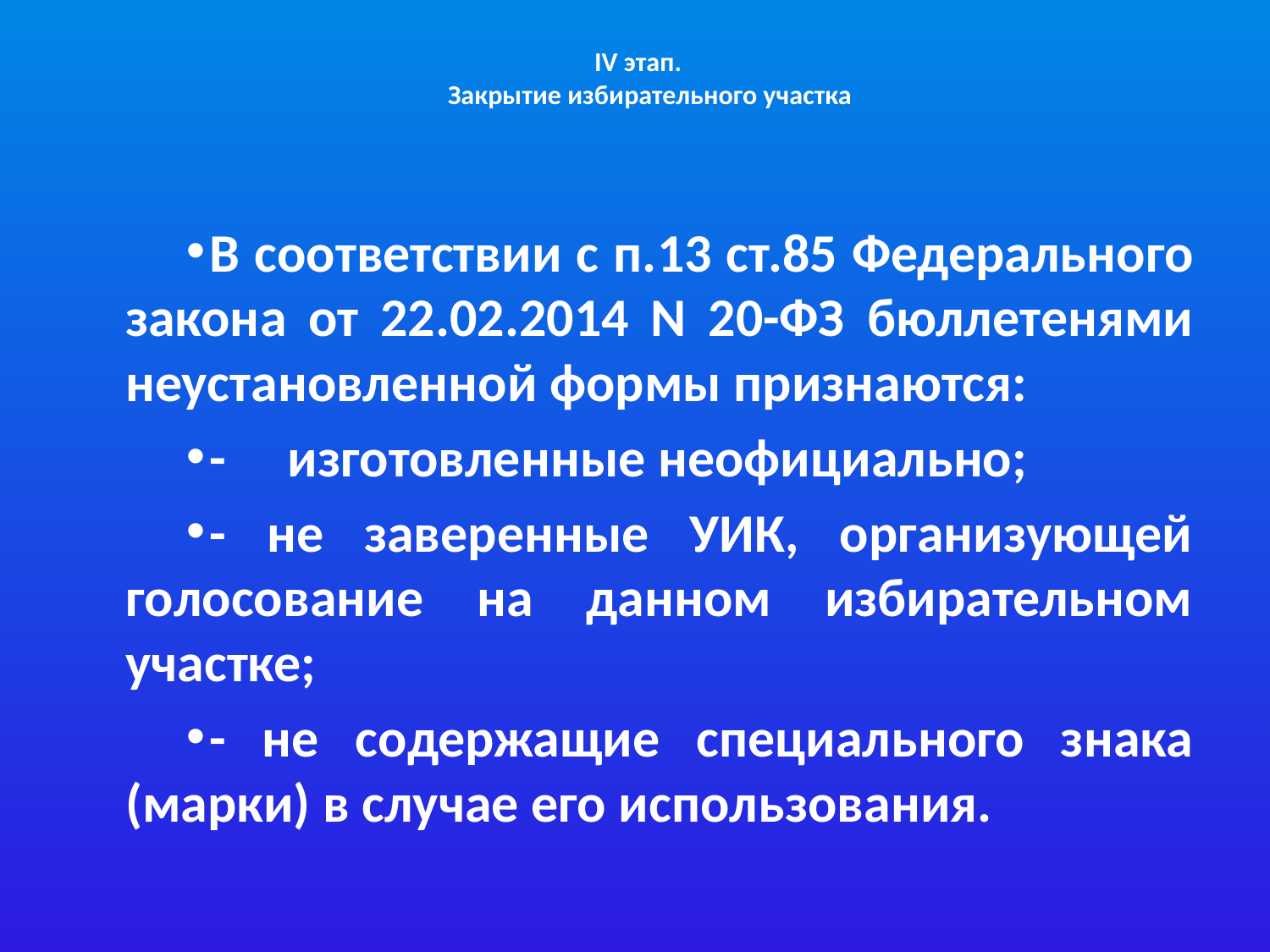

# IV этап. Закрытие избирательного участка

В соответствии с п.13 ст.85 Федерального закона от 22.02.2014 N 20-ФЗ бюллетенями неустановленной формы признаются:
-     изготовленные неофициально;
- не заверенные УИК, организующей голосование на данном избирательном участке;
- не содержащие специального знака (марки) в случае его использования.